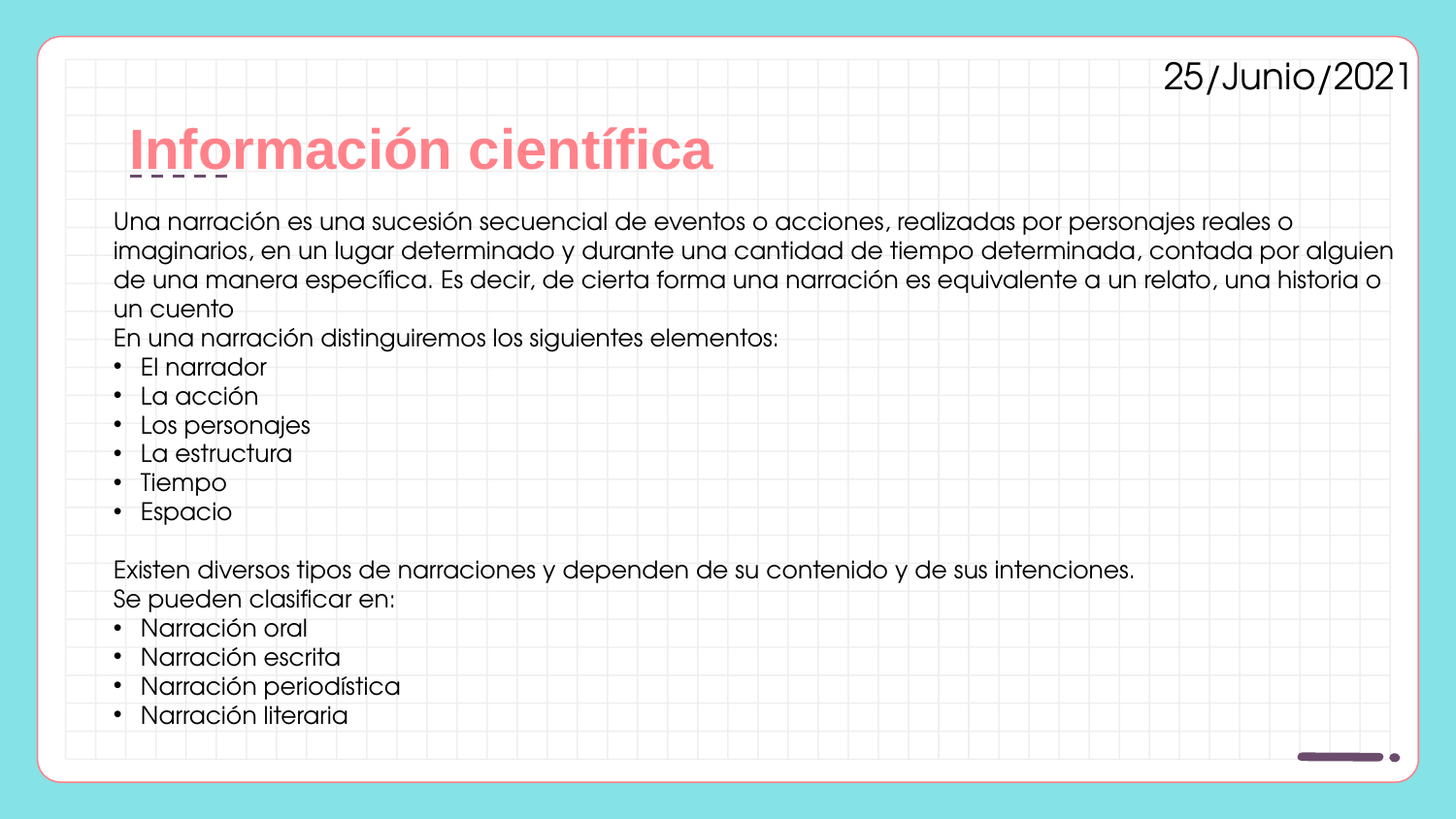

25/Junio/2021
# Información científica
Una narración es una sucesión secuencial de eventos o acciones, realizadas por personajes reales o imaginarios, en un lugar determinado y durante una cantidad de tiempo determinada, contada por alguien de una manera específica. Es decir, de cierta forma una narración es equivalente a un relato, una historia o un cuento
En una narración distinguiremos los siguientes elementos:
El narrador
La acción
Los personajes
La estructura
Tiempo
Espacio

Existen diversos tipos de narraciones y dependen de su contenido y de sus intenciones.
Se pueden clasificar en:
Narración oral
Narración escrita
Narración periodística
Narración literaria